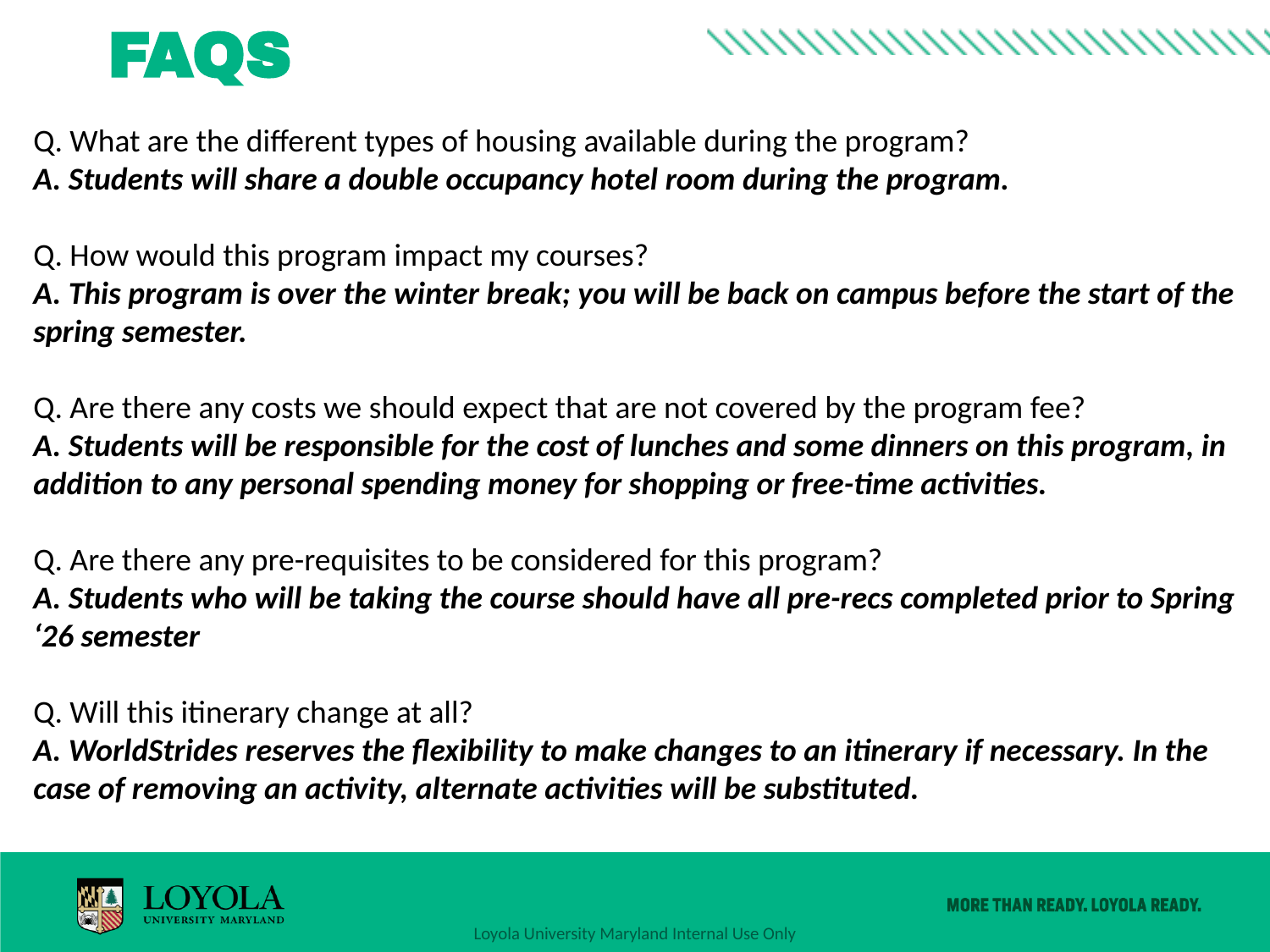

Q. What are the different types of housing available during the program?
A. Students will share a double occupancy hotel room during the program.

Q. How would this program impact my courses?
A. This program is over the winter break; you will be back on campus before the start of the spring semester.

Q. Are there any costs we should expect that are not covered by the program fee?
A. Students will be responsible for the cost of lunches and some dinners on this program, in addition to any personal spending money for shopping or free-time activities.

Q. Are there any pre-requisites to be considered for this program?
A. Students who will be taking the course should have all pre-recs completed prior to Spring ‘26 semester

Q. Will this itinerary change at all?
A. WorldStrides reserves the flexibility to make changes to an itinerary if necessary. In the case of removing an activity, alternate activities will be substituted.

# FAQs